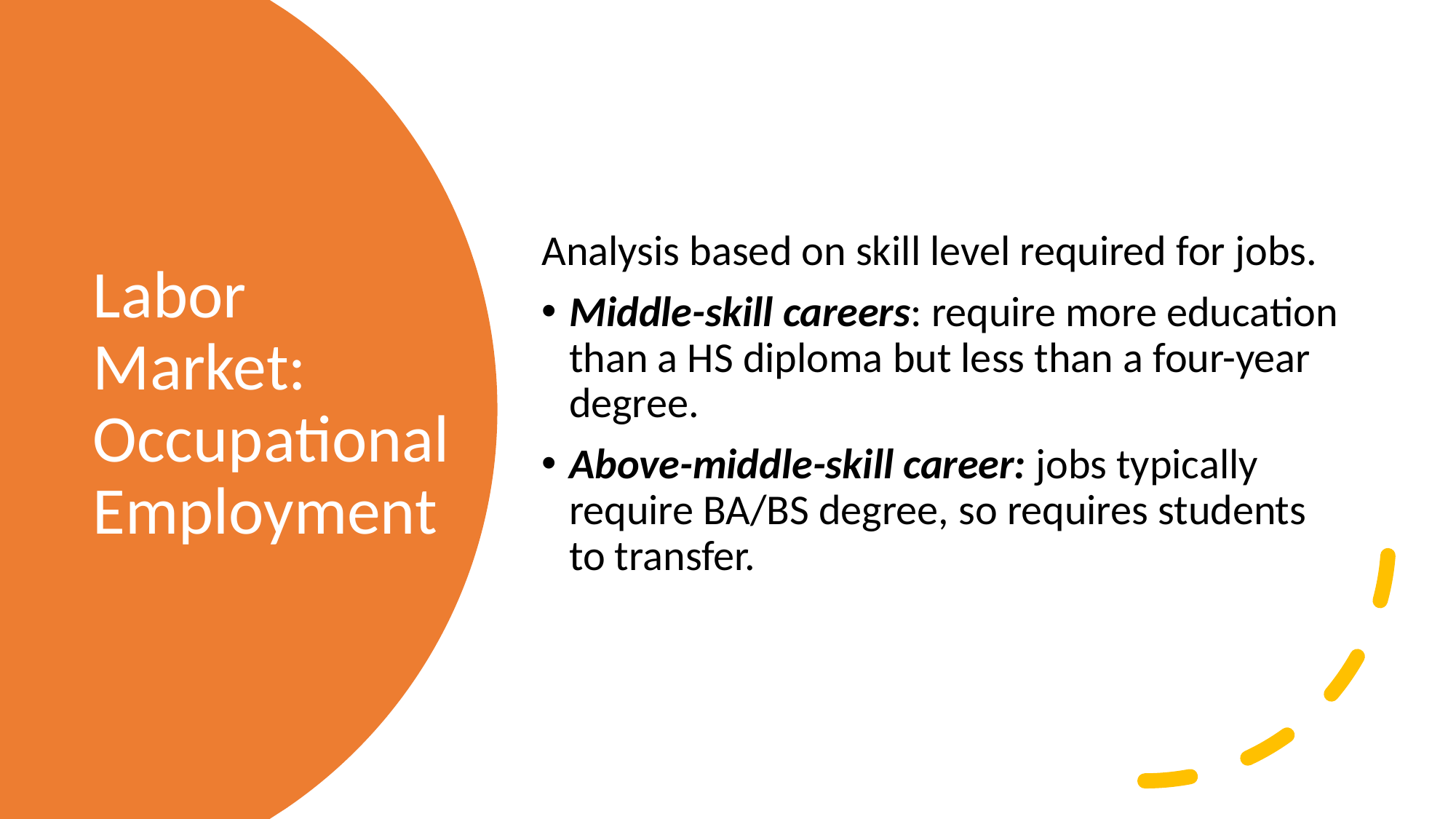

Analysis based on skill level required for jobs.
Middle-skill careers: require more education than a HS diploma but less than a four-year degree.
Above-middle-skill career: jobs typically require BA/BS degree, so requires students to transfer.
# Labor Market: Occupational Employment